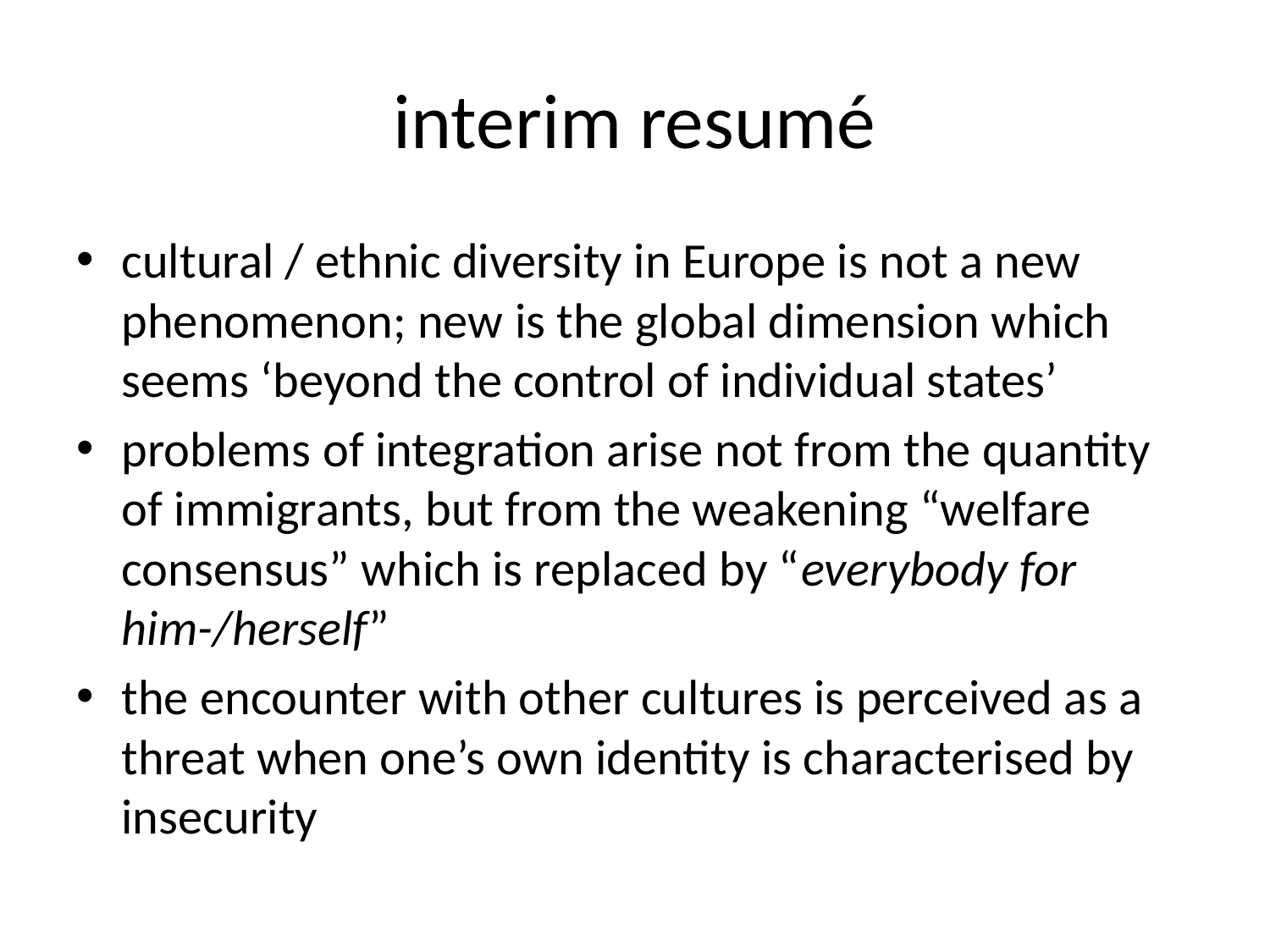

# interim resumé
cultural / ethnic diversity in Europe is not a new phenomenon; new is the global dimension which seems ‘beyond the control of individual states’
problems of integration arise not from the quantity of immigrants, but from the weakening “welfare consensus” which is replaced by “everybody for him-/herself”
the encounter with other cultures is perceived as a threat when one’s own identity is characterised by insecurity